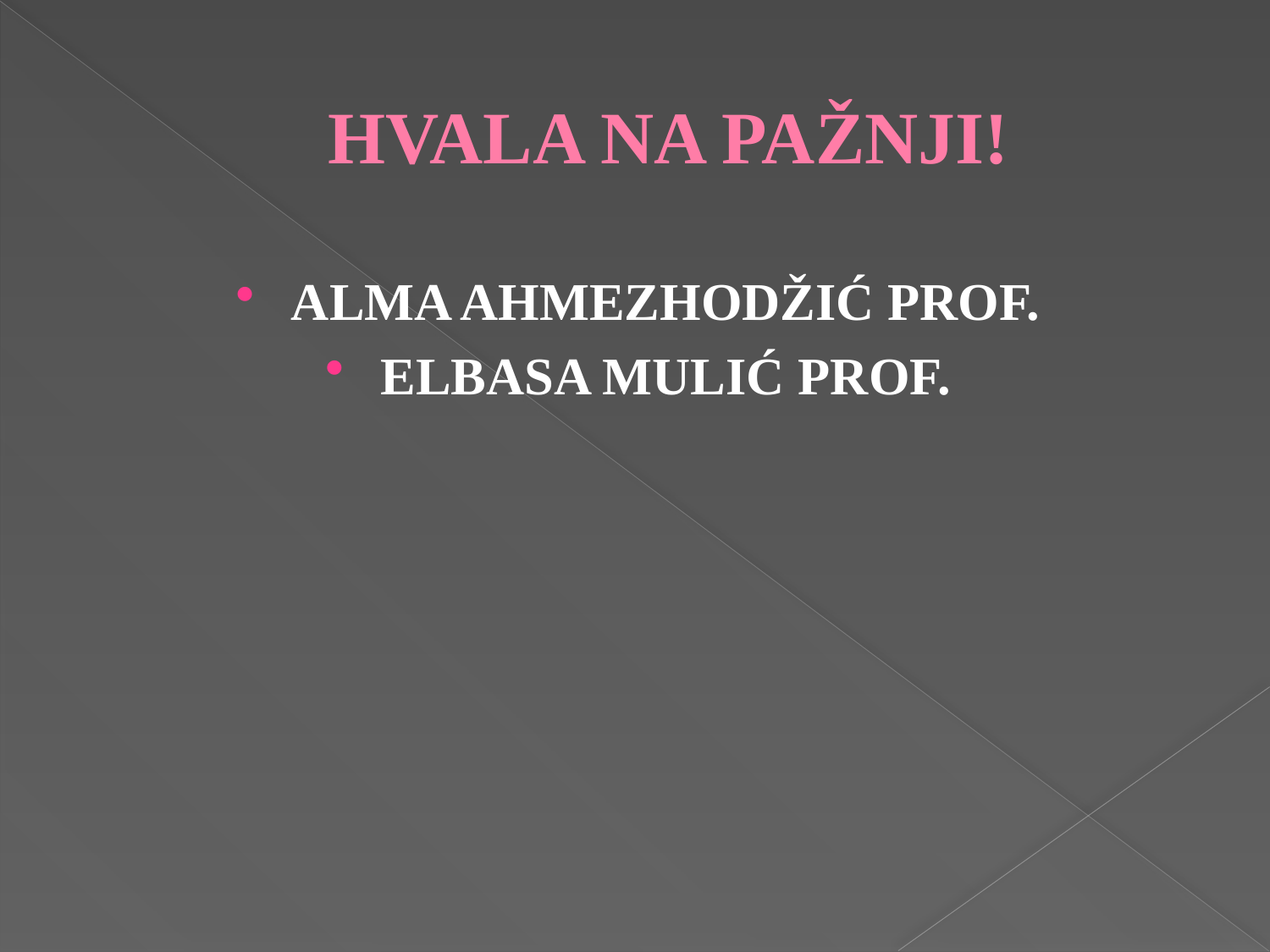

# HVALA NA PAŽNJI!
ALMA AHMEZHODŽIĆ PROF.
ELBASA MULIĆ PROF.